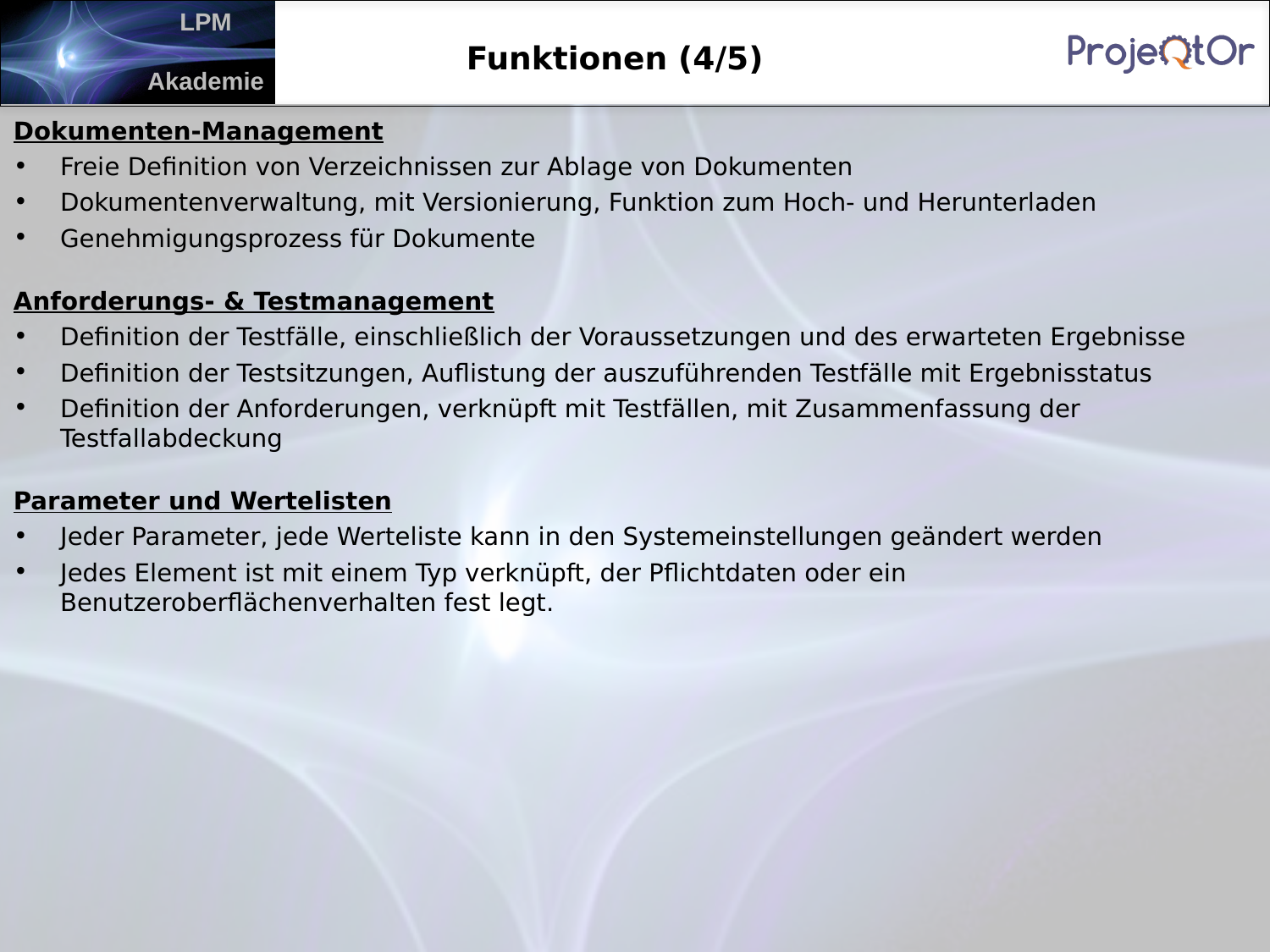

Funktionen (4/5)
Dokumenten-Management
Freie Definition von Verzeichnissen zur Ablage von Dokumenten
Dokumentenverwaltung, mit Versionierung, Funktion zum Hoch- und Herunterladen
Genehmigungsprozess für Dokumente

Anforderungs- & Testmanagement
Definition der Testfälle, einschließlich der Voraussetzungen und des erwarteten Ergebnisse
Definition der Testsitzungen, Auflistung der auszuführenden Testfälle mit Ergebnisstatus
Definition der Anforderungen, verknüpft mit Testfällen, mit Zusammenfassung der Testfallabdeckung

Parameter und Wertelisten
Jeder Parameter, jede Werteliste kann in den Systemeinstellungen geändert werden
Jedes Element ist mit einem Typ verknüpft, der Pflichtdaten oder ein Benutzeroberflächenverhalten fest legt.